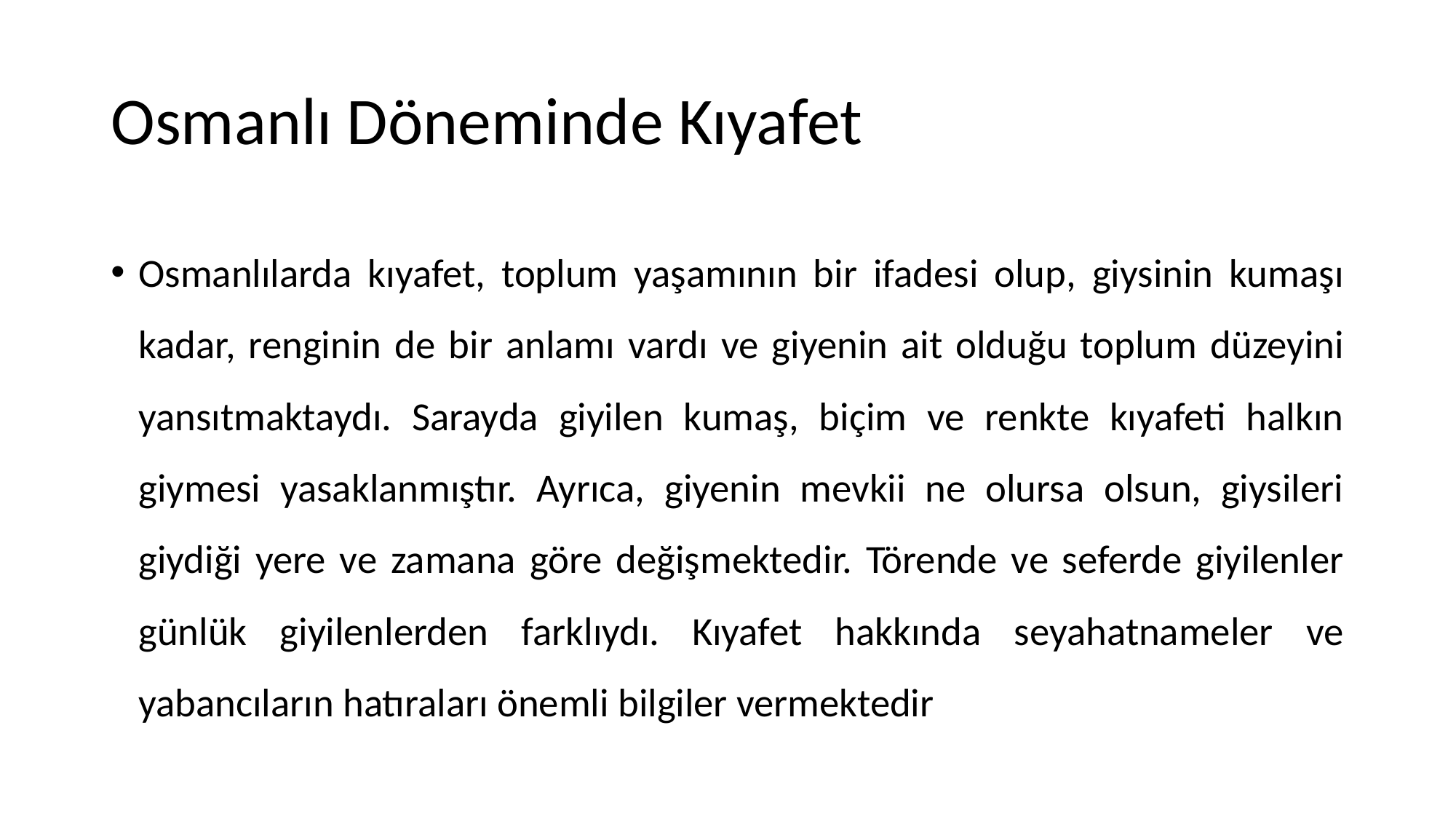

# Osmanlı Döneminde Kıyafet
Osmanlılarda kıyafet, toplum yaşamının bir ifadesi olup, giysinin kumaşı kadar, renginin de bir anlamı vardı ve giyenin ait olduğu toplum düzeyini yansıtmaktaydı. Sarayda giyilen kumaş, biçim ve renkte kıyafeti halkın giymesi yasaklanmıştır. Ayrıca, giyenin mevkii ne olursa olsun, giysileri giydiği yere ve zamana göre değişmektedir. Törende ve seferde giyilenler günlük giyilenlerden farklıydı. Kıyafet hakkında seyahatnameler ve yabancıların hatıraları önemli bilgiler vermektedir